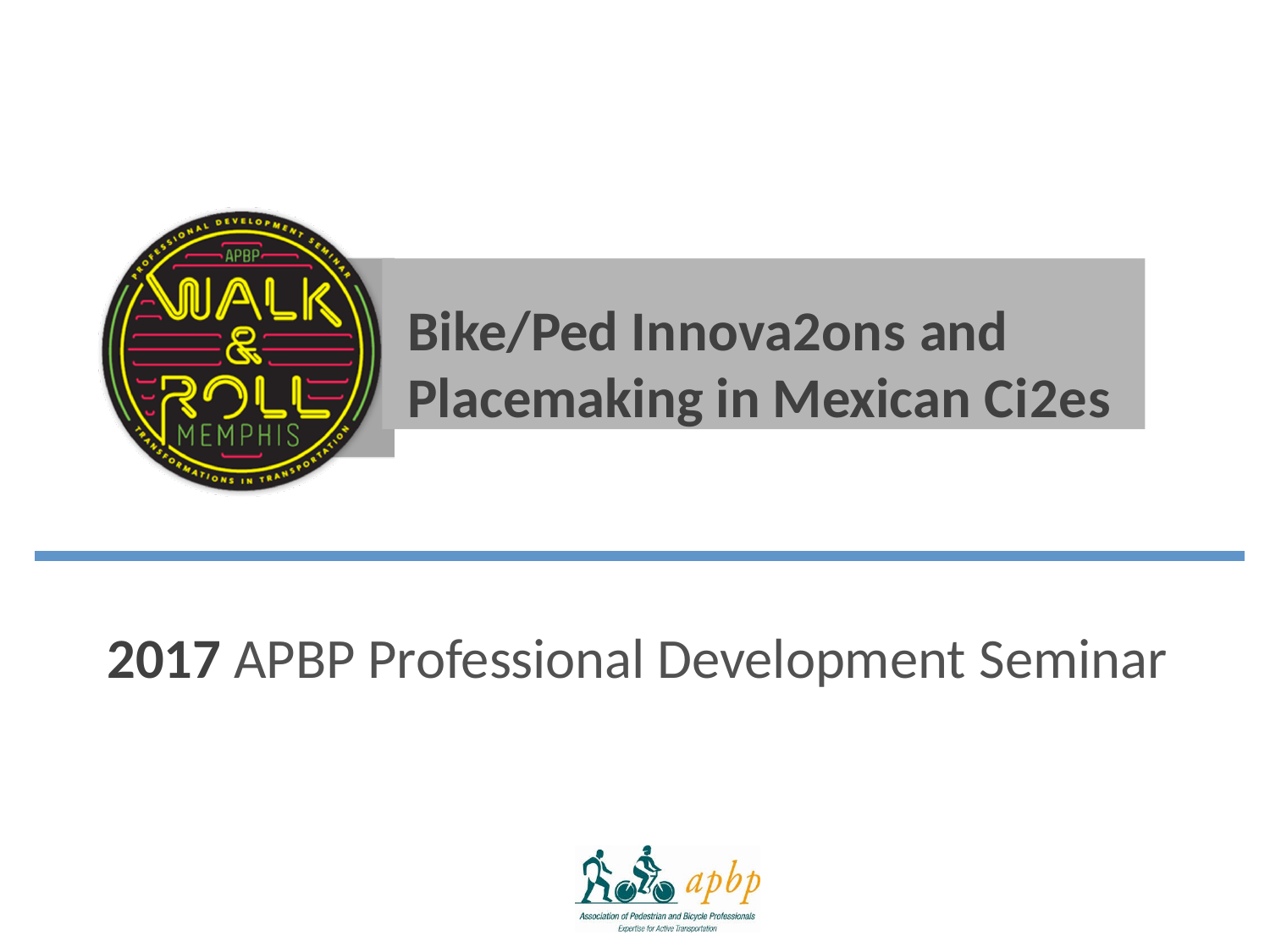

Bike/Ped Innova2ons and  Placemaking in Mexican Ci2es

2017 APBP Professional Development Seminar